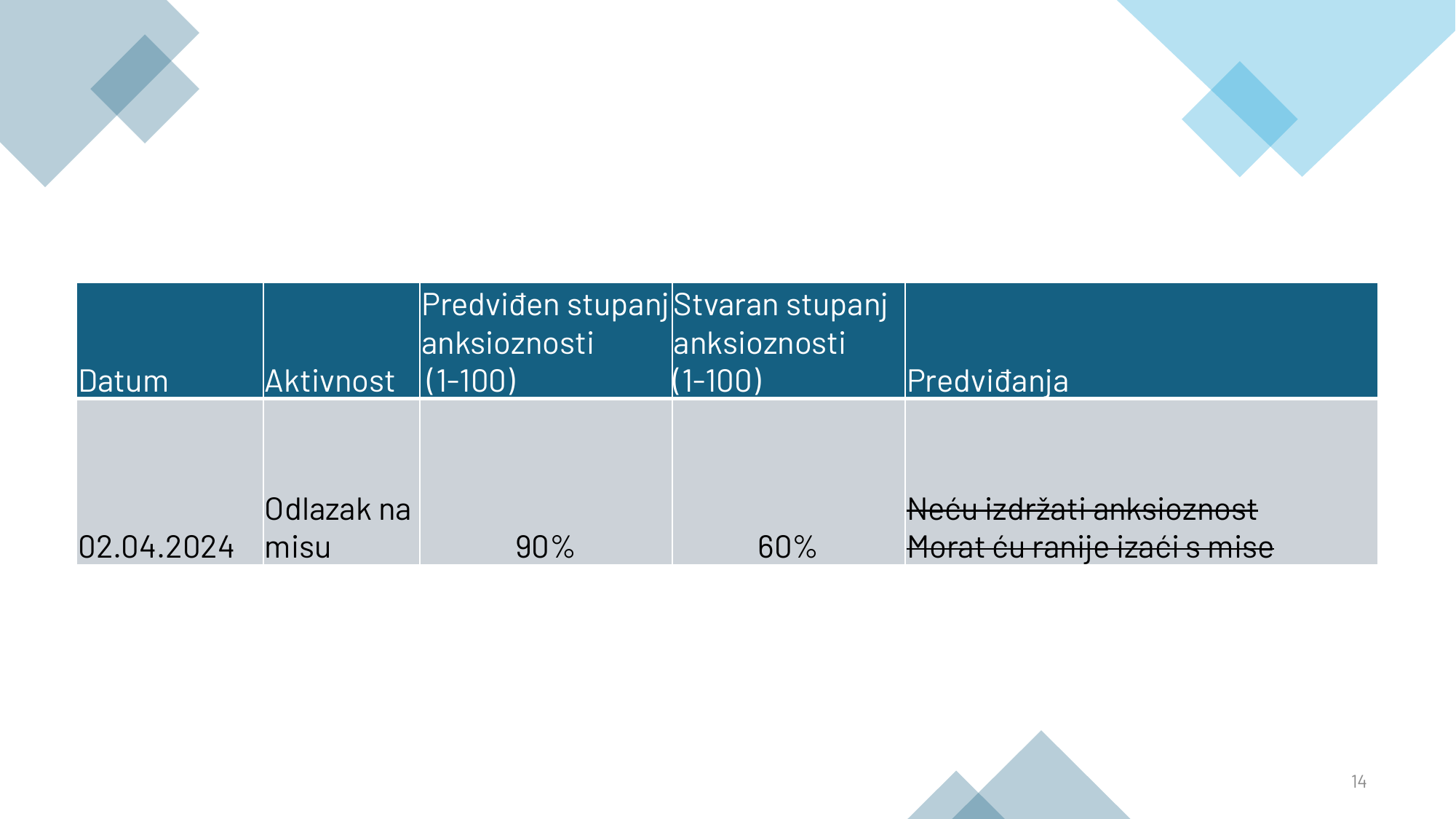

| Datum | Aktivnost | Predviđen stupanj anksioznosti (1-100) | Stvaran stupanj anksioznosti (1-100) | Predviđanja |
| --- | --- | --- | --- | --- |
| 02.04.2024 | Odlazak na misu | 90% | 60% | Neću izdržati anksioznost Morat ću ranije izaći s mise |

14